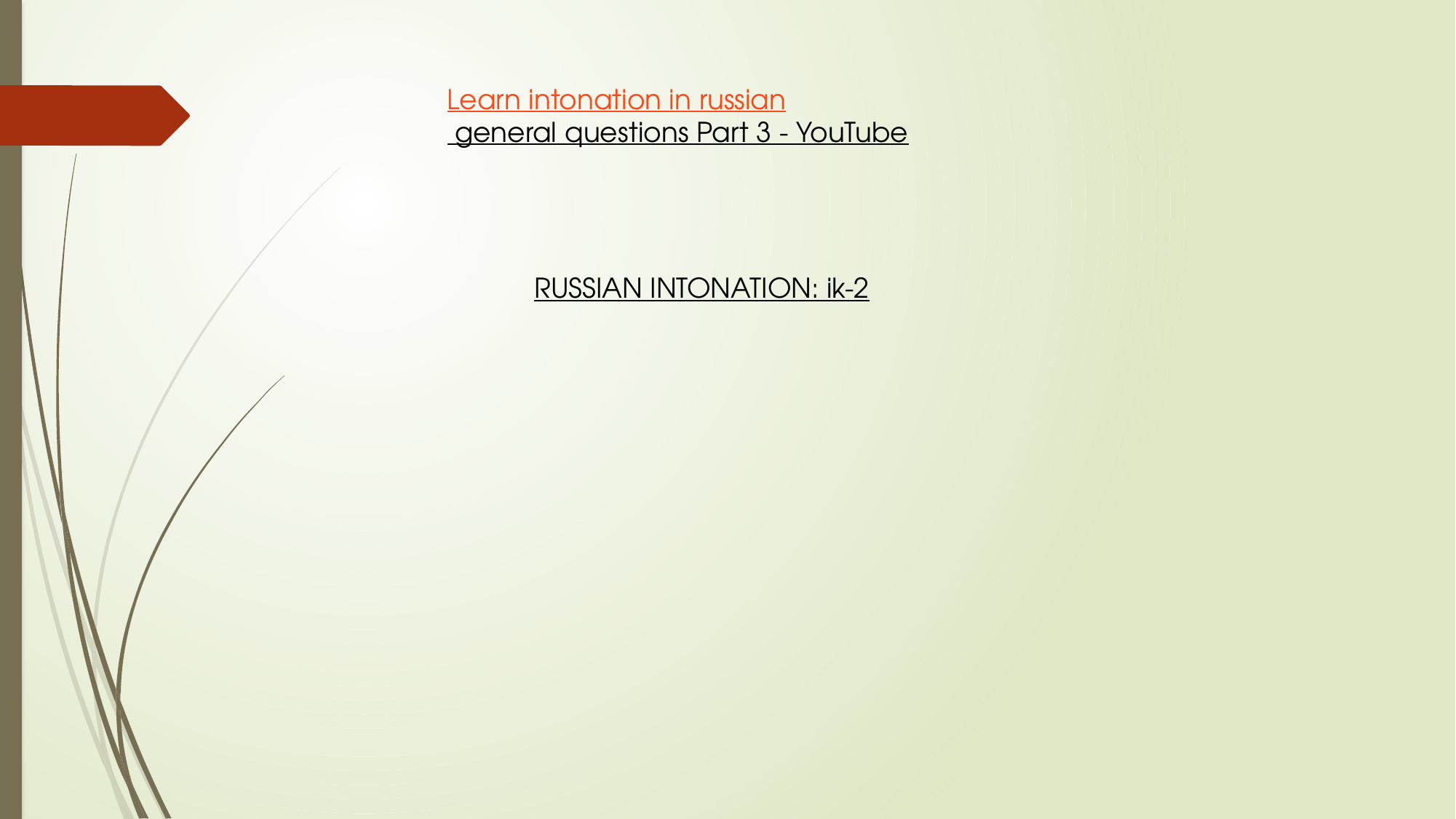

Learn intonation in russian general questions Part 3 - YouTube

RUSSIAN INTONATION: ik-2